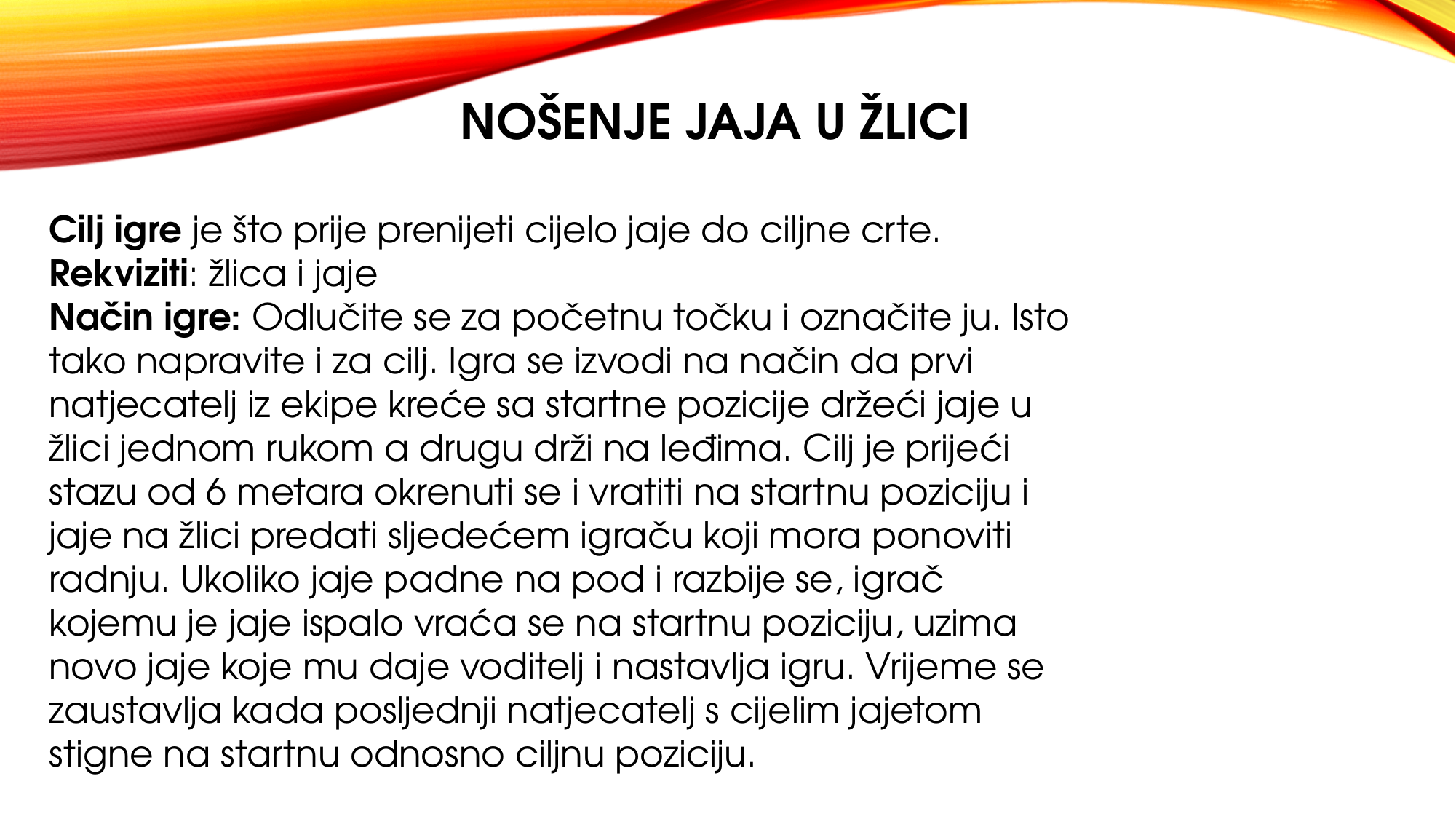

# Nošenje jaja u žlici
Cilj igre je što prije prenijeti cijelo jaje do ciljne crte.
Rekviziti: žlica i jaje
Način igre: Odlučite se za početnu točku i označite ju. Isto tako napravite i za cilj. Igra se izvodi na način da prvi natjecatelj iz ekipe kreće sa startne pozicije držeći jaje u žlici jednom rukom a drugu drži na leđima. Cilj je prijeći stazu od 6 metara okrenuti se i vratiti na startnu poziciju i jaje na žlici predati sljedećem igraču koji mora ponoviti radnju. Ukoliko jaje padne na pod i razbije se, igrač kojemu je jaje ispalo vraća se na startnu poziciju, uzima novo jaje koje mu daje voditelj i nastavlja igru. Vrijeme se zaustavlja kada posljednji natjecatelj s cijelim jajetom stigne na startnu odnosno ciljnu poziciju.